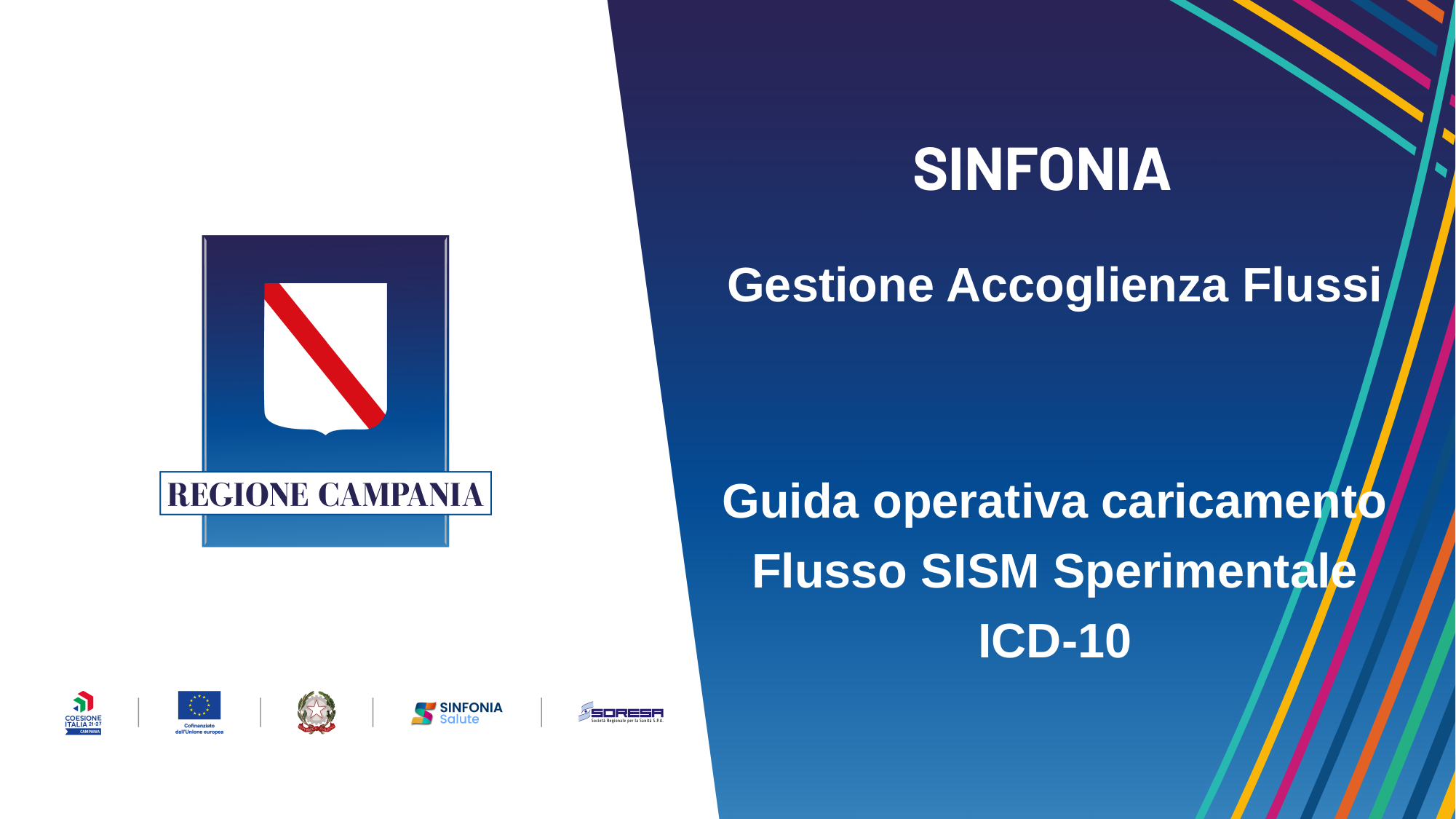

SINFONIA
​
Gestione Accoglienza Flussi

Guida operativa caricamento Flusso SISM Sperimentale ICD-10